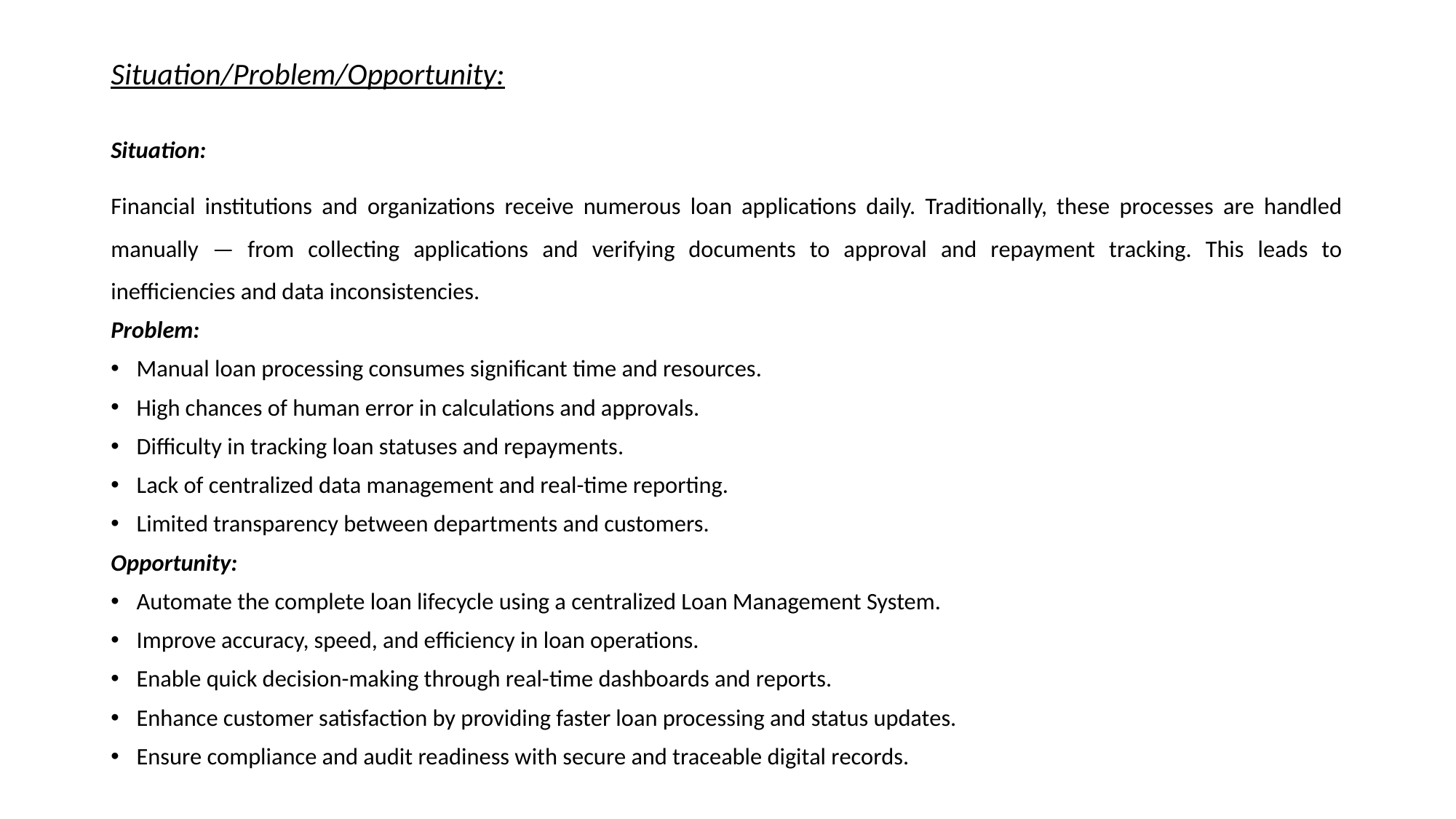

# Situation/Problem/Opportunity:
Situation:
Financial institutions and organizations receive numerous loan applications daily. Traditionally, these processes are handled manually — from collecting applications and verifying documents to approval and repayment tracking. This leads to inefficiencies and data inconsistencies.
Problem:
Manual loan processing consumes significant time and resources.
High chances of human error in calculations and approvals.
Difficulty in tracking loan statuses and repayments.
Lack of centralized data management and real-time reporting.
Limited transparency between departments and customers.
Opportunity:
Automate the complete loan lifecycle using a centralized Loan Management System.
Improve accuracy, speed, and efficiency in loan operations.
Enable quick decision-making through real-time dashboards and reports.
Enhance customer satisfaction by providing faster loan processing and status updates.
Ensure compliance and audit readiness with secure and traceable digital records.